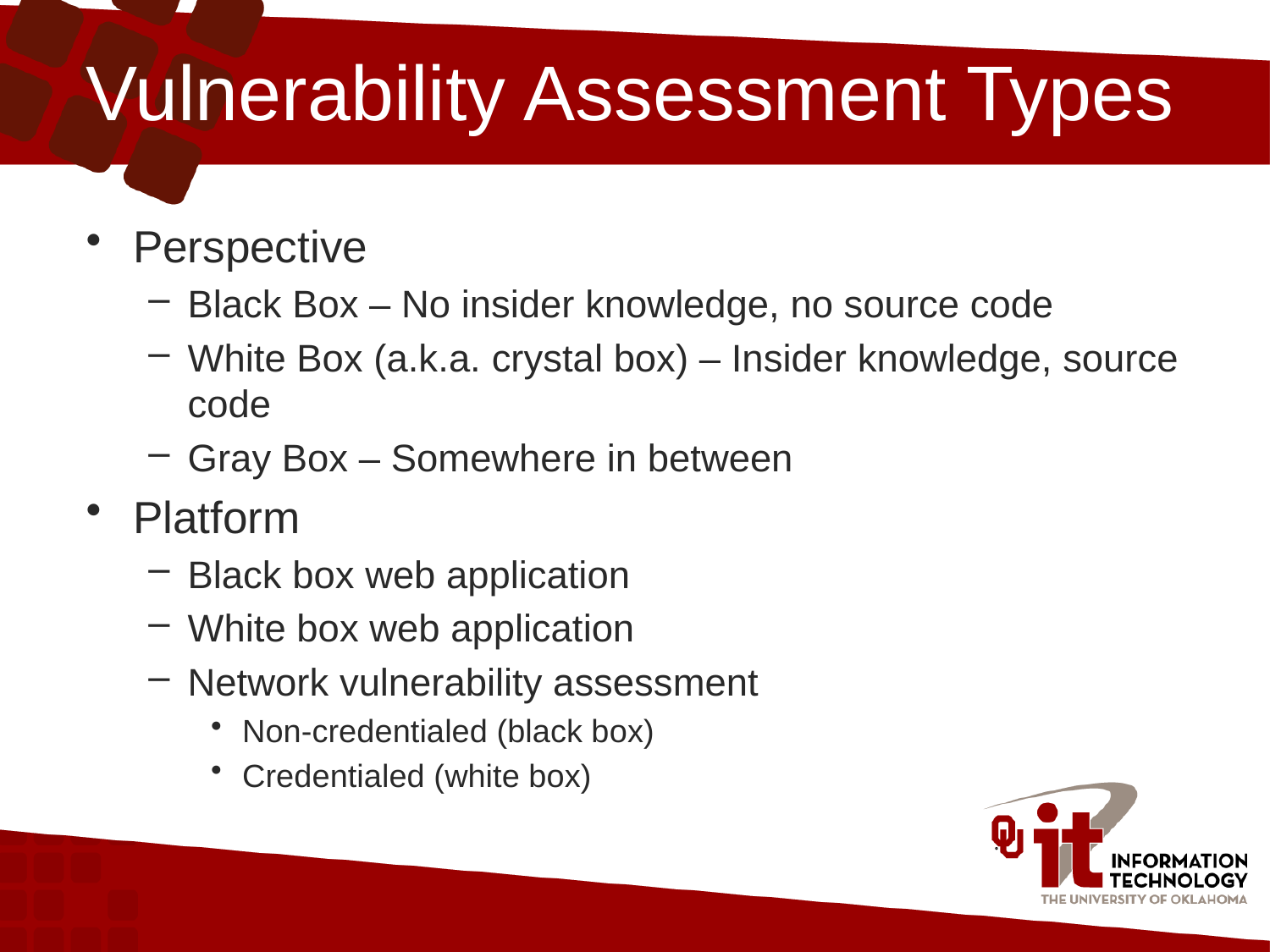

# Vulnerability Assessment Types
Perspective
Black Box – No insider knowledge, no source code
White Box (a.k.a. crystal box) – Insider knowledge, source code
Gray Box – Somewhere in between
Platform
Black box web application
White box web application
Network vulnerability assessment
Non-credentialed (black box)
Credentialed (white box)